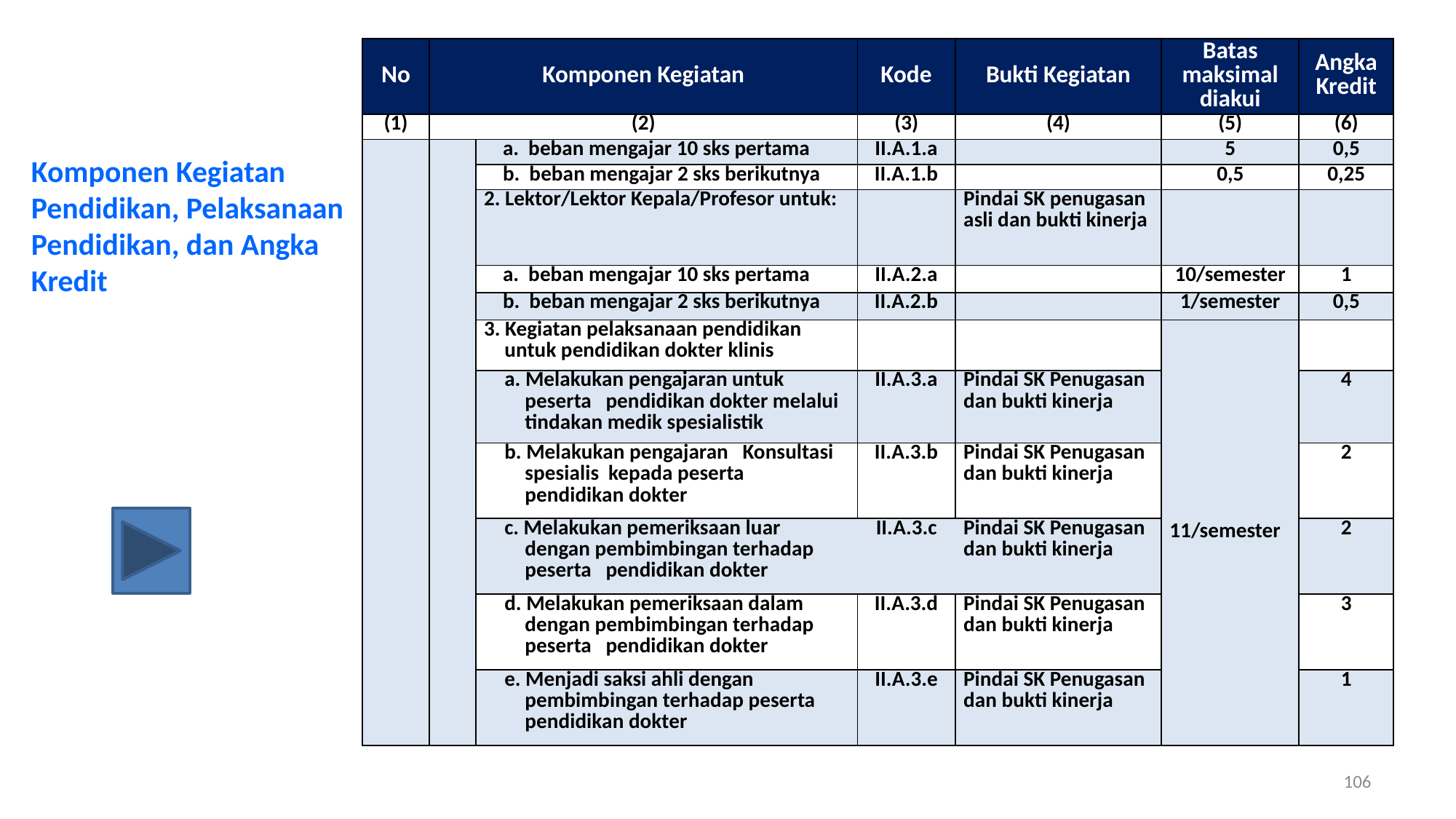

| No | Komponen Kegiatan |  | Kode | Bukti Kegiatan | Batas maksimal diakui | Angka Kredit |
| --- | --- | --- | --- | --- | --- | --- |
| (1) | (2) |  | (3) | (4) | (5) | (6) |
|  |  | a. beban mengajar 10 sks pertama | II.A.1.a |  | 5 | 0,5 |
|  |  | b. beban mengajar 2 sks berikutnya | II.A.1.b |  | 0,5 | 0,25 |
|  |  | 2. Lektor/Lektor Kepala/Profesor untuk: |  | Pindai SK penugasan asli dan bukti kinerja |  |  |
|  |  | a. beban mengajar 10 sks pertama | II.A.2.a |  | 10/semester | 1 |
|  |  | b. beban mengajar 2 sks berikutnya | II.A.2.b |  | 1/semester | 0,5 |
|  |  | 3. Kegiatan pelaksanaan pendidikan untuk pendidikan dokter klinis |  |  | 11/semester |  |
|  |  | a. Melakukan pengajaran untuk peserta pendidikan dokter melalui tindakan medik spesialistik | II.A.3.a | Pindai SK Penugasan dan bukti kinerja |  |  |
|  |  |  |  |  |  | 4 |
|  |  | b. Melakukan pengajaran Konsultasi spesialis kepada peserta pendidikan dokter | II.A.3.b | Pindai SK Penugasan dan bukti kinerja |  | 2 |
|  |  | c. Melakukan pemeriksaan luar dengan pembimbingan terhadap peserta pendidikan dokter | II.A.3.c | Pindai SK Penugasan dan bukti kinerja |  | 2 |
|  |  | d. Melakukan pemeriksaan dalam dengan pembimbingan terhadap peserta pendidikan dokter | II.A.3.d | Pindai SK Penugasan dan bukti kinerja |  | 3 |
|  |  | e. Menjadi saksi ahli dengan pembimbingan terhadap peserta pendidikan dokter | II.A.3.e | Pindai SK Penugasan dan bukti kinerja |  | 1 |
Komponen Kegiatan Pendidikan, Pelaksanaan Pendidikan, dan Angka Kredit

106